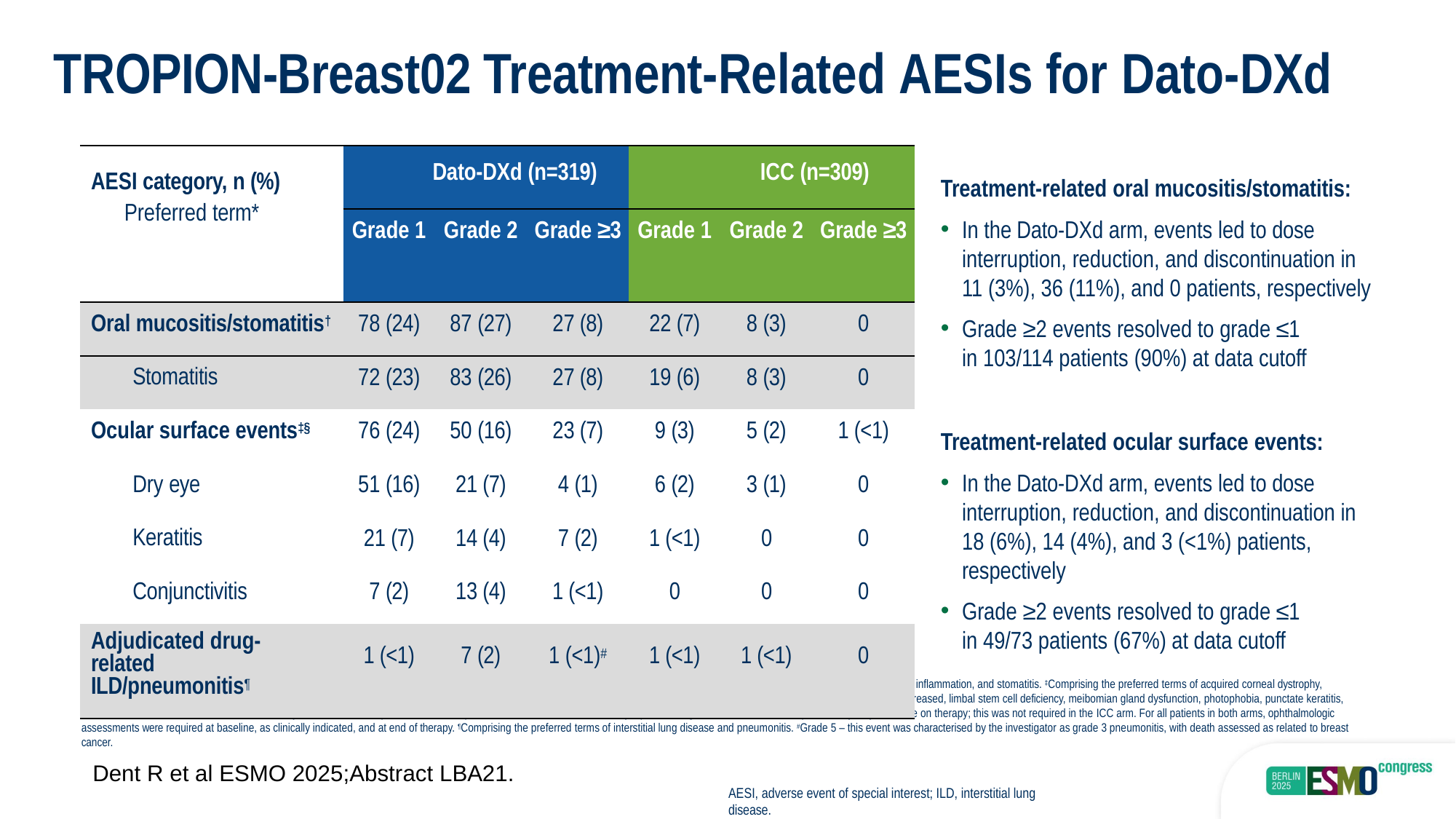

# TROPION-Breast02 Treatment-Related AESIs for Dato-DXd
| AESI category, n (%) Preferred term\* | Dato-DXd (n=319) |  |  | ICC (n=309) |  |  |
| --- | --- | --- | --- | --- | --- | --- |
|  | Grade 1 | Grade 2 | Grade ≥3 | Grade 1 | Grade 2 | Grade ≥3 |
| Oral mucositis/stomatitis† | 78 (24) | 87 (27) | 27 (8) | 22 (7) | 8 (3) | 0 |
| Stomatitis | 72 (23) | 83 (26) | 27 (8) | 19 (6) | 8 (3) | 0 |
| Ocular surface events‡§ | 76 (24) | 50 (16) | 23 (7) | 9 (3) | 5 (2) | 1 (<1) |
| Dry eye | 51 (16) | 21 (7) | 4 (1) | 6 (2) | 3 (1) | 0 |
| Keratitis | 21 (7) | 14 (4) | 7 (2) | 1 (<1) | 0 | 0 |
| Conjunctivitis | 7 (2) | 13 (4) | 1 (<1) | 0 | 0 | 0 |
| Adjudicated drug-related ILD/pneumonitis¶ | 1 (<1) | 7 (2) | 1 (<1)# | 1 (<1) | 1 (<1) | 0 |
Treatment-related oral mucositis/stomatitis:
In the Dato-DXd arm, events led to dose interruption, reduction, and discontinuation in 11 (3%), 36 (11%), and 0 patients, respectively
Grade ≥2 events resolved to grade ≤1
in 103/114 patients (90%) at data cutoff

Treatment-related ocular surface events:
In the Dato-DXd arm, events led to dose interruption, reduction, and discontinuation in 18 (6%), 14 (4%), and 3 (<1%) patients, respectively
Grade ≥2 events resolved to grade ≤1
in 49/73 patients (67%) at data cutoff
*Details for preferred terms included if reported in ≥20 patients in either arm. †Comprising the preferred terms of aphthous ulcer, mouth ulceration, oral pain, oropharyngeal pain, pharyngeal inflammation, and stomatitis. ‡Comprising the preferred terms of acquired corneal dystrophy, blepharitis, conjunctivitis, corneal disorder, corneal epithelium defect, corneal erosion, corneal exfoliation, corneal lesion, corneal toxicity, dellen, dry eye, keratitis, keratopathy, lacrimation increased, limbal stem cell deficiency, meibomian gland dysfunction, photophobia, punctate keratitis, ulcerative  keratitis, vision blurred, visual acuity reduced, visual impairment, and xerophthalmia. §In the Dato-DXd arm only, ophthalmologic assessments were required every 3 cycles while on therapy; this was not required in the ICC arm. For all patients in both arms, ophthalmologic assessments were required at baseline, as clinically indicated, and at end of therapy. ¶Comprising the preferred terms of interstitial lung disease and pneumonitis. #Grade 5 – this event was characterised by the investigator as grade 3 pneumonitis, with death assessed as related to breast cancer.
Dent R et al ESMO 2025;Abstract LBA21.
AESI, adverse event of special interest; ILD, interstitial lung disease.